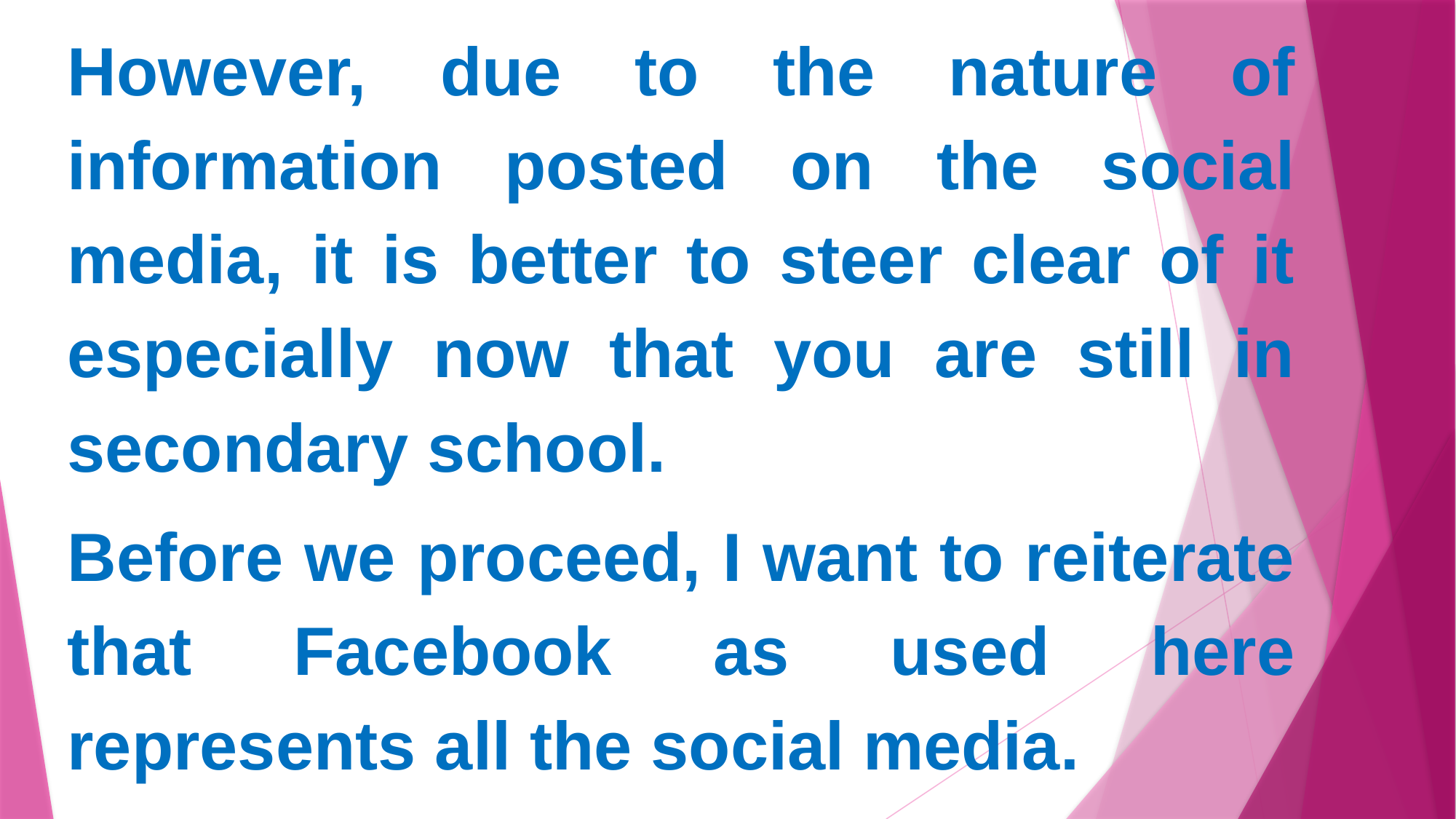

However, due to the nature of information posted on the social media, it is better to steer clear of it especially now that you are still in secondary school.
Before we proceed, I want to reiterate that Facebook as used here represents all the social media.